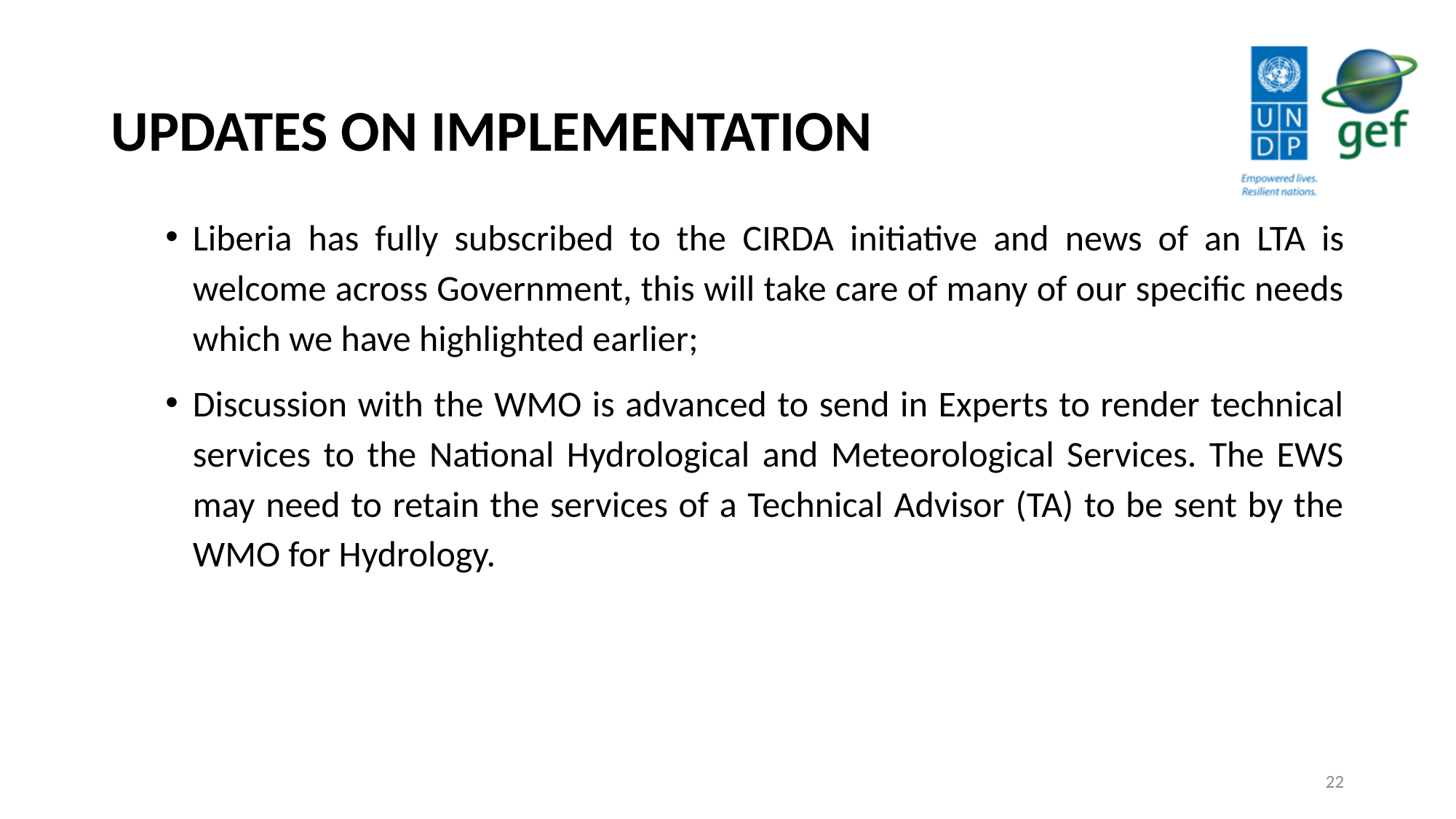

# UPDATES ON IMPLEMENTATION
Liberia has fully subscribed to the CIRDA initiative and news of an LTA is welcome across Government, this will take care of many of our specific needs which we have highlighted earlier;
Discussion with the WMO is advanced to send in Experts to render technical services to the National Hydrological and Meteorological Services. The EWS may need to retain the services of a Technical Advisor (TA) to be sent by the WMO for Hydrology.
22